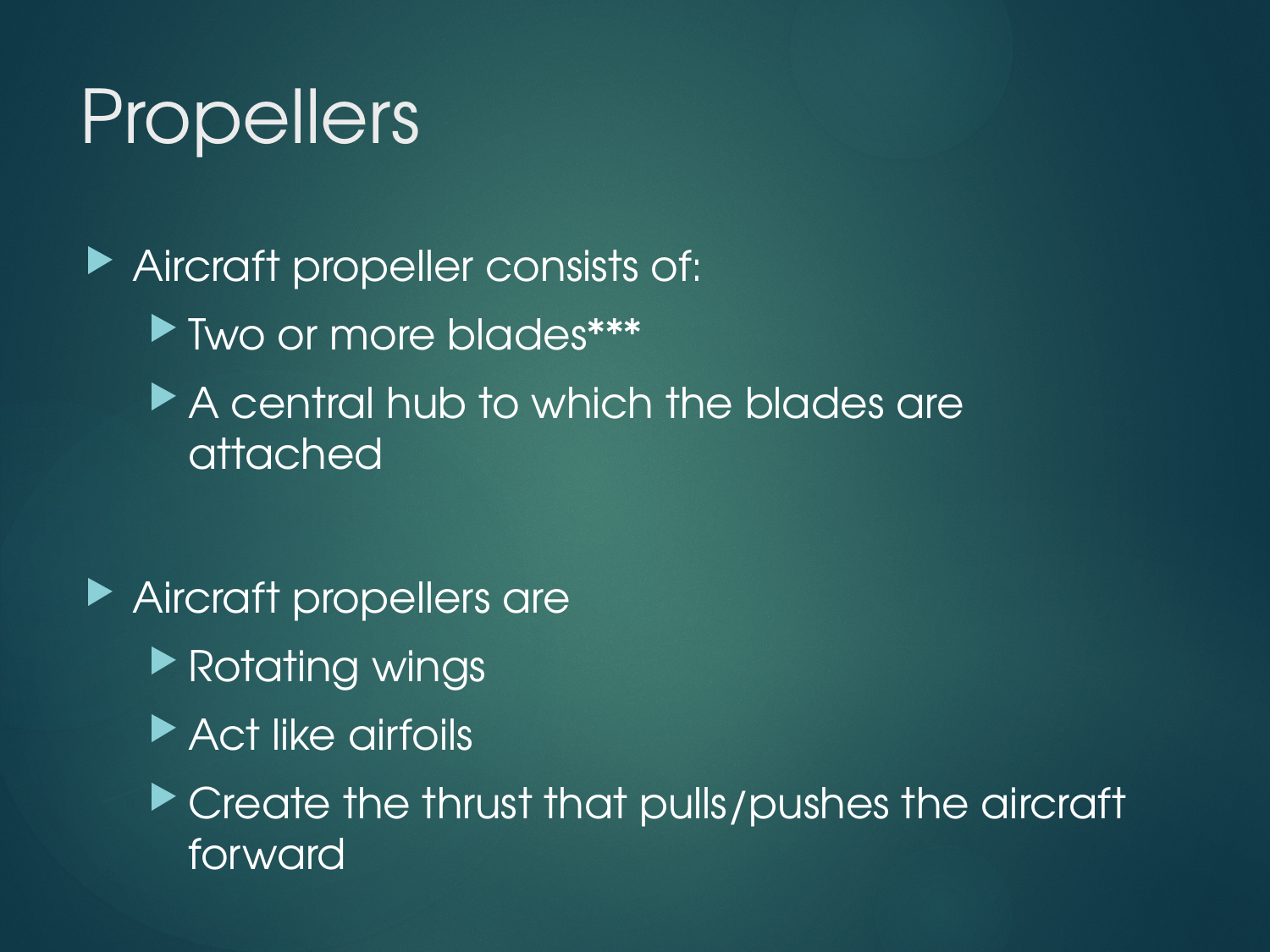

# Propellers
Aircraft propeller consists of:
Two or more blades***
A central hub to which the blades are attached

Aircraft propellers are
Rotating wings
Act like airfoils
Create the thrust that pulls/pushes the aircraft forward